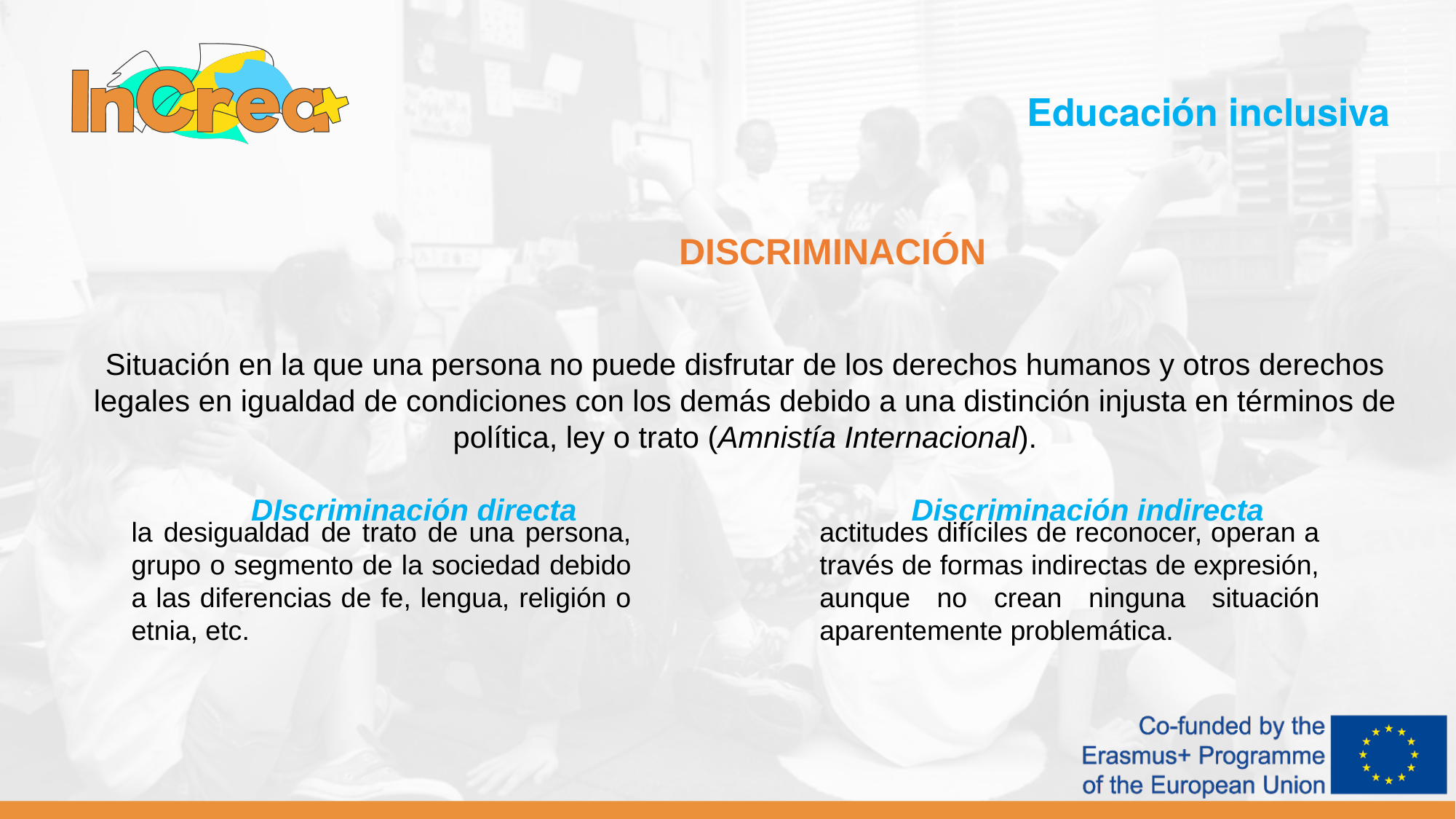

Educación inclusiva

			                               DISCRIMINACIÓN

Situación en la que una persona no puede disfrutar de los derechos humanos y otros derechos legales en igualdad de condiciones con los demás debido a una distinción injusta en términos de política, ley o trato (Amnistía Internacional).

                   DIscriminación directa                                        Discriminación indirecta

la desigualdad de trato de una persona, grupo o segmento de la sociedad debido a las diferencias de fe, lengua, religión o etnia, etc.
actitudes difíciles de reconocer, operan a través de formas indirectas de expresión, aunque no crean ninguna situación aparentemente problemática.